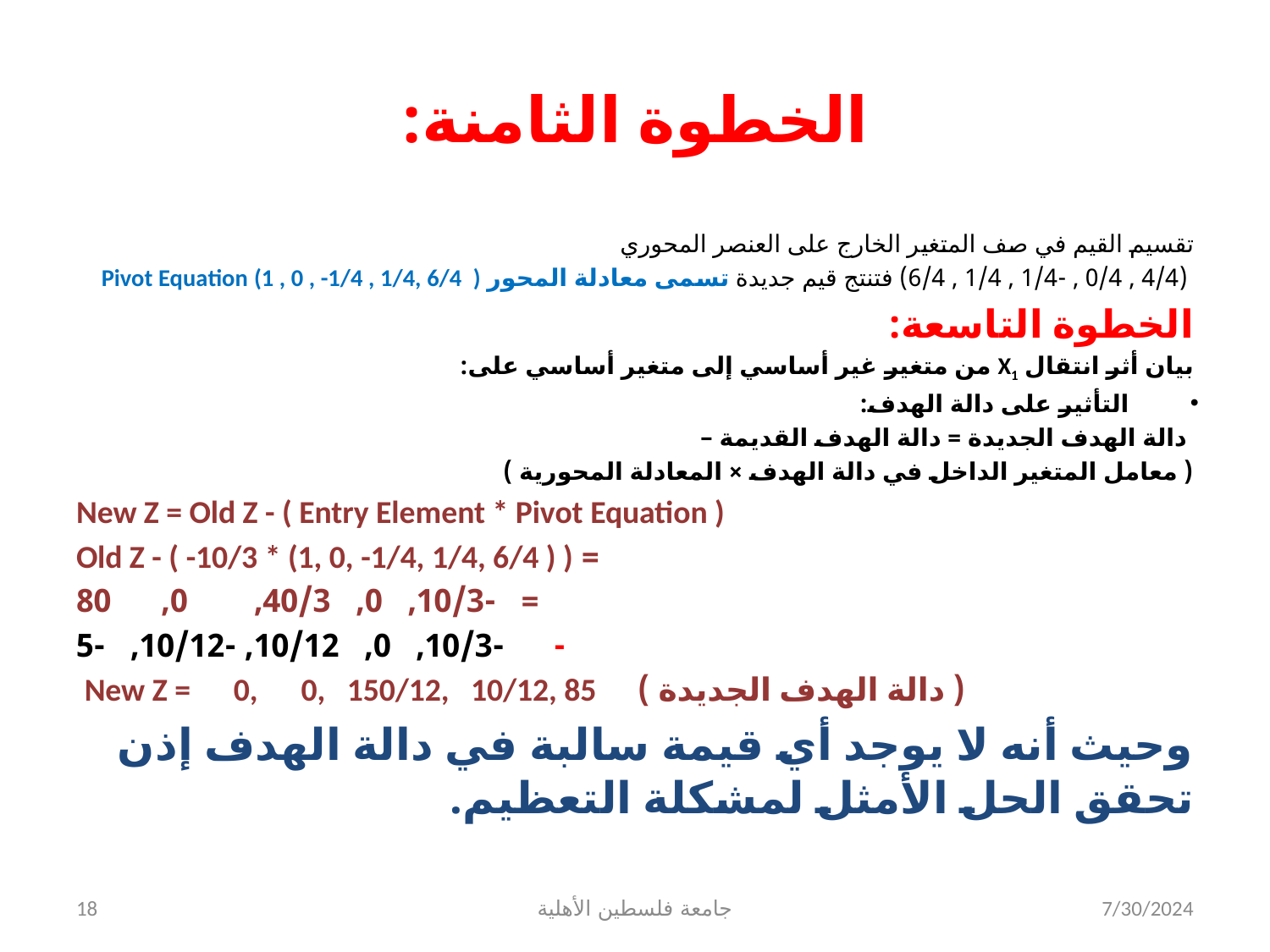

# الخطوة الثامنة:
تقسيم القيم في صف المتغير الخارج على العنصر المحوري
 (4/4 , 0/4 , -1/4 , 1/4 , 6/4) فتنتج قيم جديدة تسمى معادلة المحور Pivot Equation (1 , 0 , -1/4 , 1/4, 6/4  )
الخطوة التاسعة:
بيان أثر انتقال X1 من متغير غير أساسي إلى متغير أساسي على:
التأثير على دالة الهدف:
 دالة الهدف الجديدة = دالة الهدف القديمة –
( معامل المتغير الداخل في دالة الهدف × المعادلة المحورية )
New Z = Old Z - ( Entry Element * Pivot Equation )
             = Old Z - ( -10/3 * (1, 0, -1/4, 1/4, 6/4 ) )
              =   -10/3,   0,   40/3,        0,      80
         -      -10/3,   0,   10/12, -10/12,   -5
 ( دالة الهدف الجديدة )     New Z =      0,      0,   150/12,   10/12, 85
وحيث أنه لا يوجد أي قيمة سالبة في دالة الهدف إذن تحقق الحل الأمثل لمشكلة التعظيم.

18
جامعة فلسطين الأهلية
7/30/2024